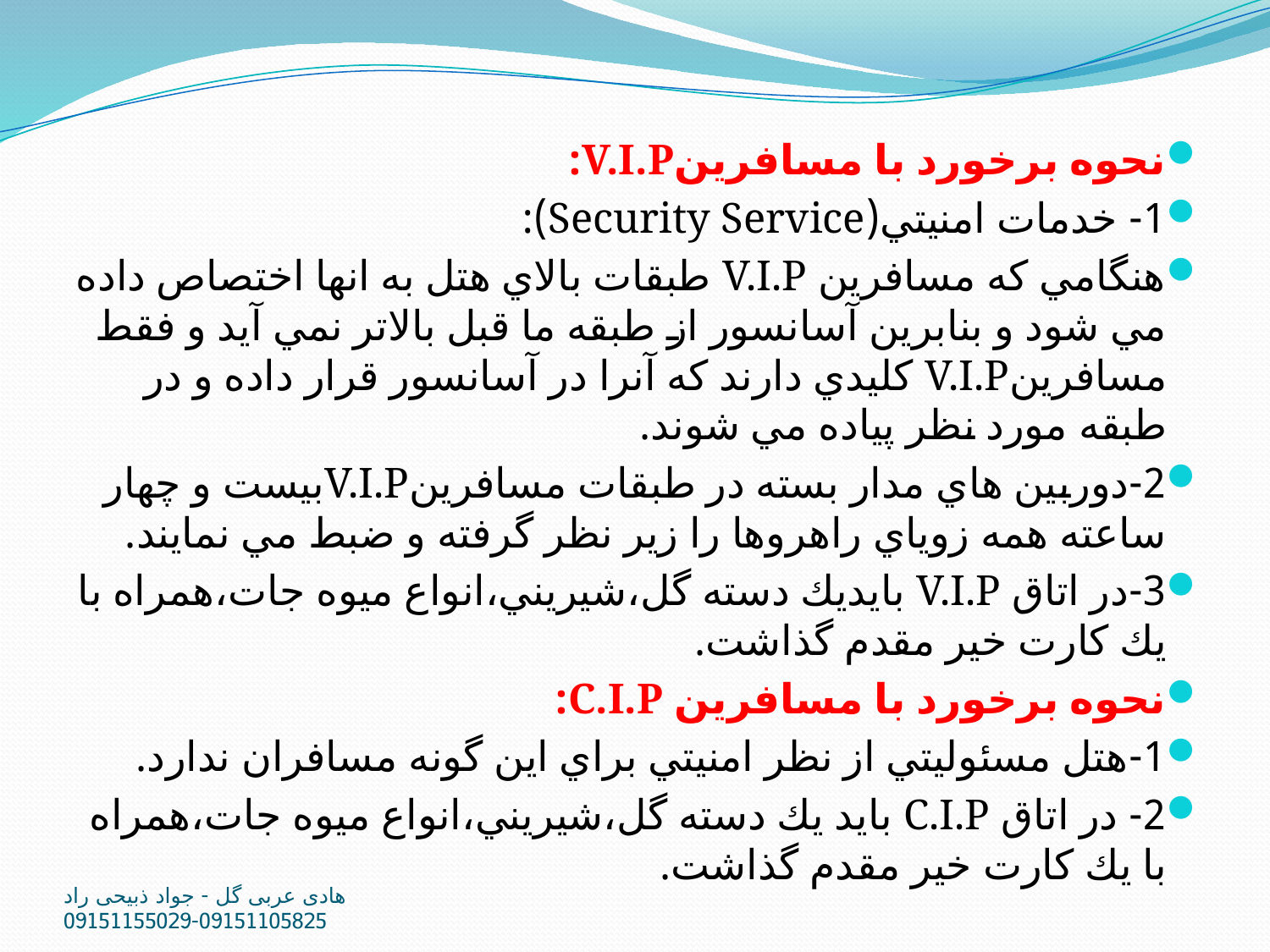

نحوه برخورد با مسافرينV.I.P:
1- خدمات امنيتي(Security Service):
هنگامي كه مسافرين V.I.P طبقات بالاي هتل به انها اختصاص داده مي شود و بنابرين آسانسور از طبقه ما قبل بالاتر نمي آيد و فقط مسافرينV.I.P كليدي دارند كه آنرا در آسانسور قرار داده و در طبقه مورد نظر پياده مي شوند.
2-دوربين هاي مدار بسته در طبقات مسافرينV.I.Pبيست و چهار ساعته همه زوياي راهروها را زير نظر گرفته و ضبط مي نمايند.
3-در اتاق V.I.P بايديك دسته گل،شيريني،انواع ميوه جات،همراه با يك كارت خير مقدم گذاشت.
نحوه برخورد با مسافرين C.I.P:
1-هتل مسئوليتي از نظر امنيتي براي اين گونه مسافران ندارد.
2- در اتاق C.I.P بايد يك دسته گل،شيريني،انواع ميوه جات،همراه با يك كارت خير مقدم گذاشت.
هادی عربی گل - جواد ذبیحی راد 09151105825-09151155029